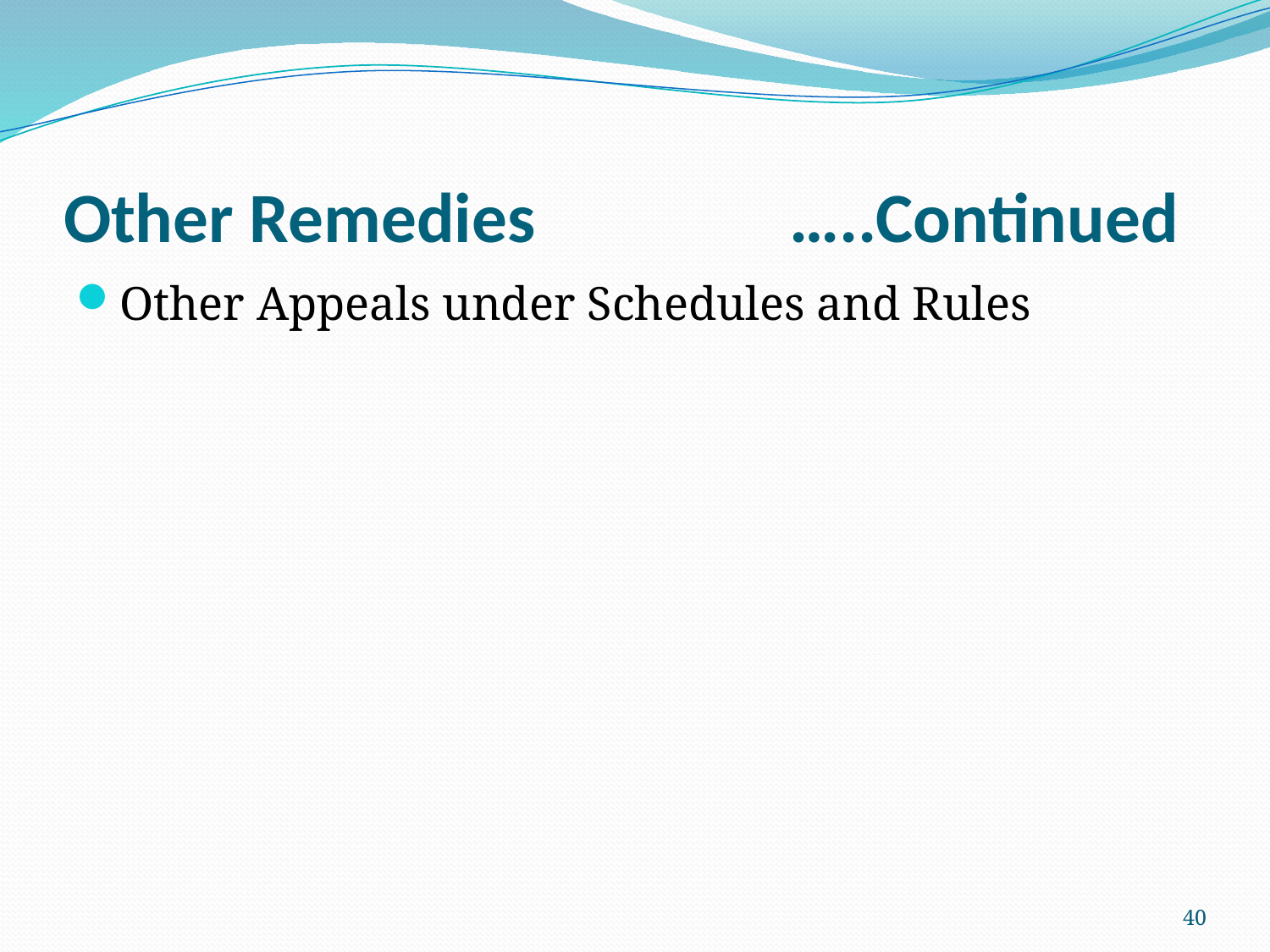

# Other Remedies                …..Continued
Other Appeals under Schedules and Rules

40